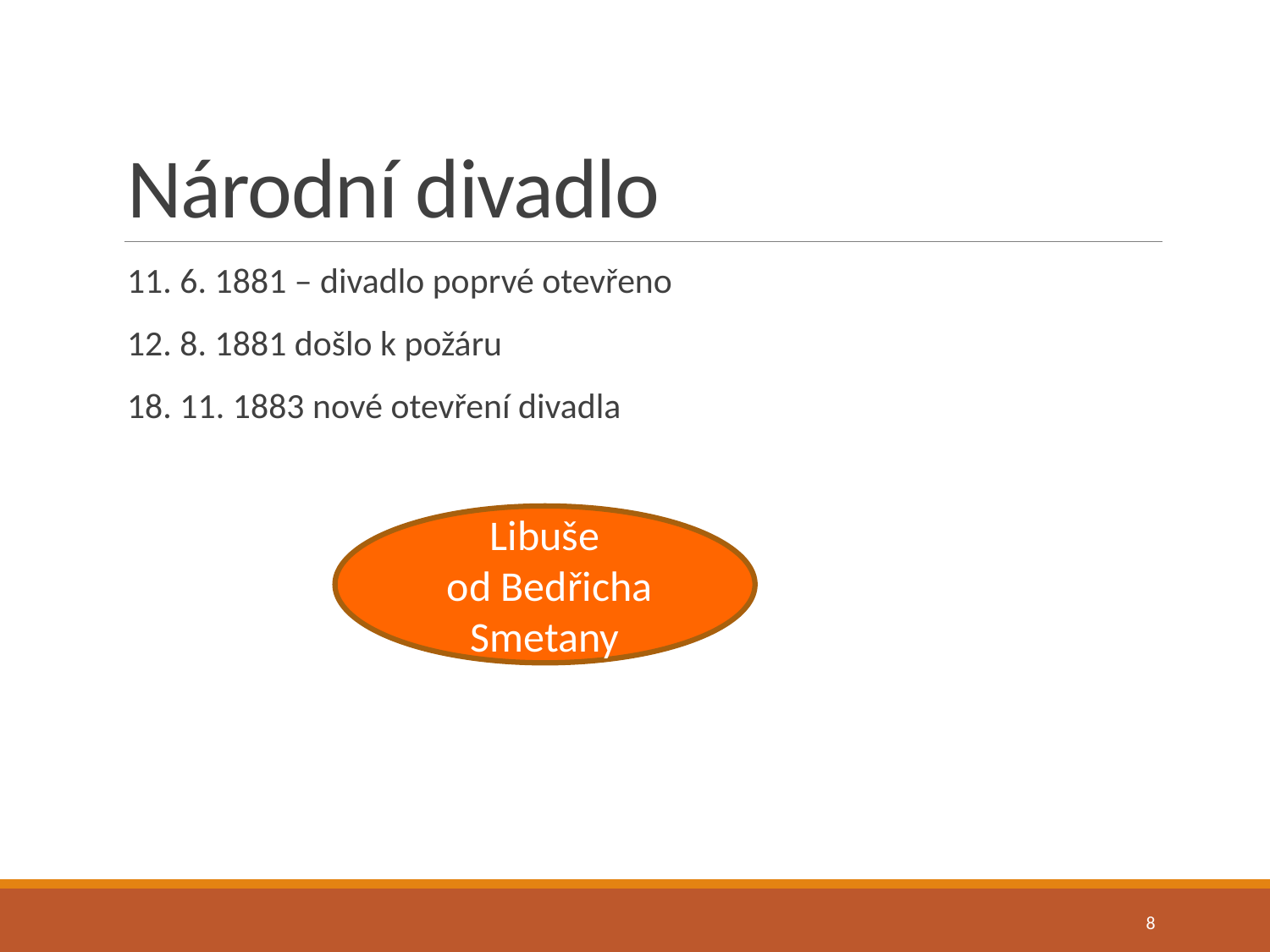

# Národní divadlo
11. 6. 1881 – divadlo poprvé otevřeno
12. 8. 1881 došlo k požáru
18. 11. 1883 nové otevření divadla
Libuše
 od Bedřicha Smetany
8